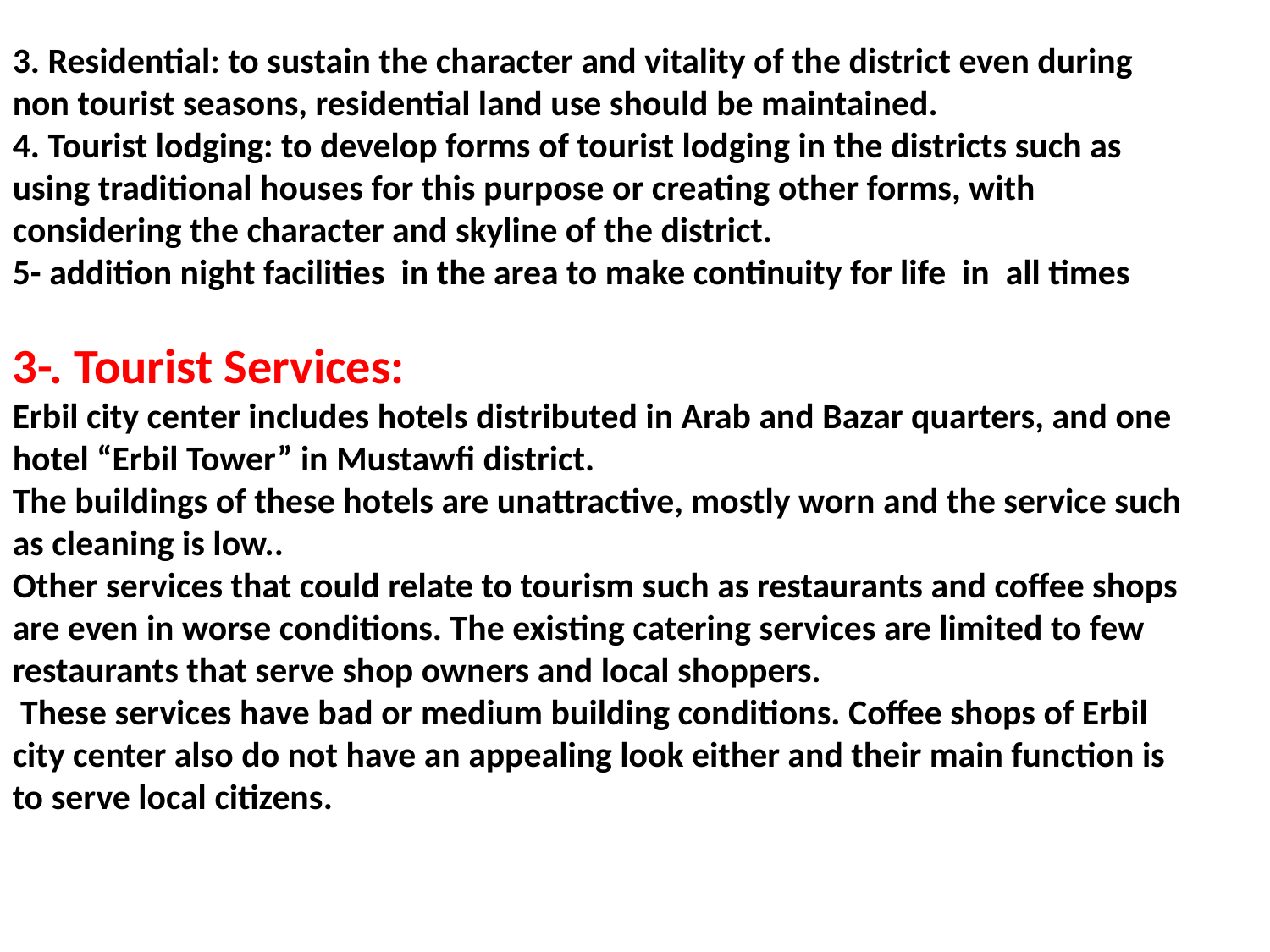

3. Residential: to sustain the character and vitality of the district even during
non tourist seasons, residential land use should be maintained.
4. Tourist lodging: to develop forms of tourist lodging in the districts such as
using traditional houses for this purpose or creating other forms, with
considering the character and skyline of the district.
5- addition night facilities  in the area to make continuity for life  in  all times

3-. Tourist Services:
Erbil city center includes hotels distributed in Arab and Bazar quarters, and one hotel “Erbil Tower” in Mustawfi district.
The buildings of these hotels are unattractive, mostly worn and the service such as cleaning is low..
Other services that could relate to tourism such as restaurants and coffee shops are even in worse conditions. The existing catering services are limited to few restaurants that serve shop owners and local shoppers.
 These services have bad or medium building conditions. Coffee shops of Erbil city center also do not have an appealing look either and their main function is to serve local citizens.